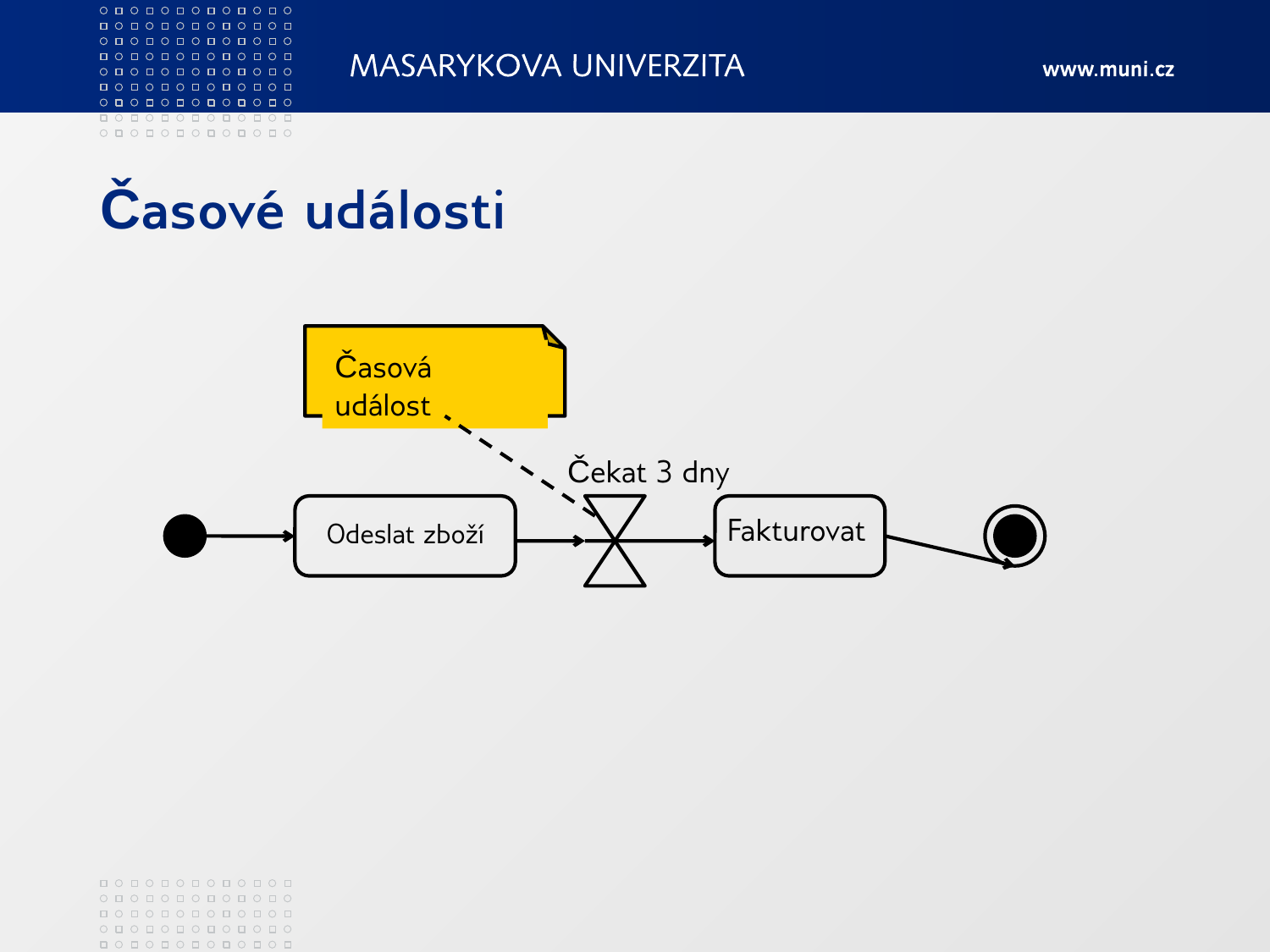

# Časové události

Časová událost
Čekat 3 dny

Odeslat zboží

Fakturovat